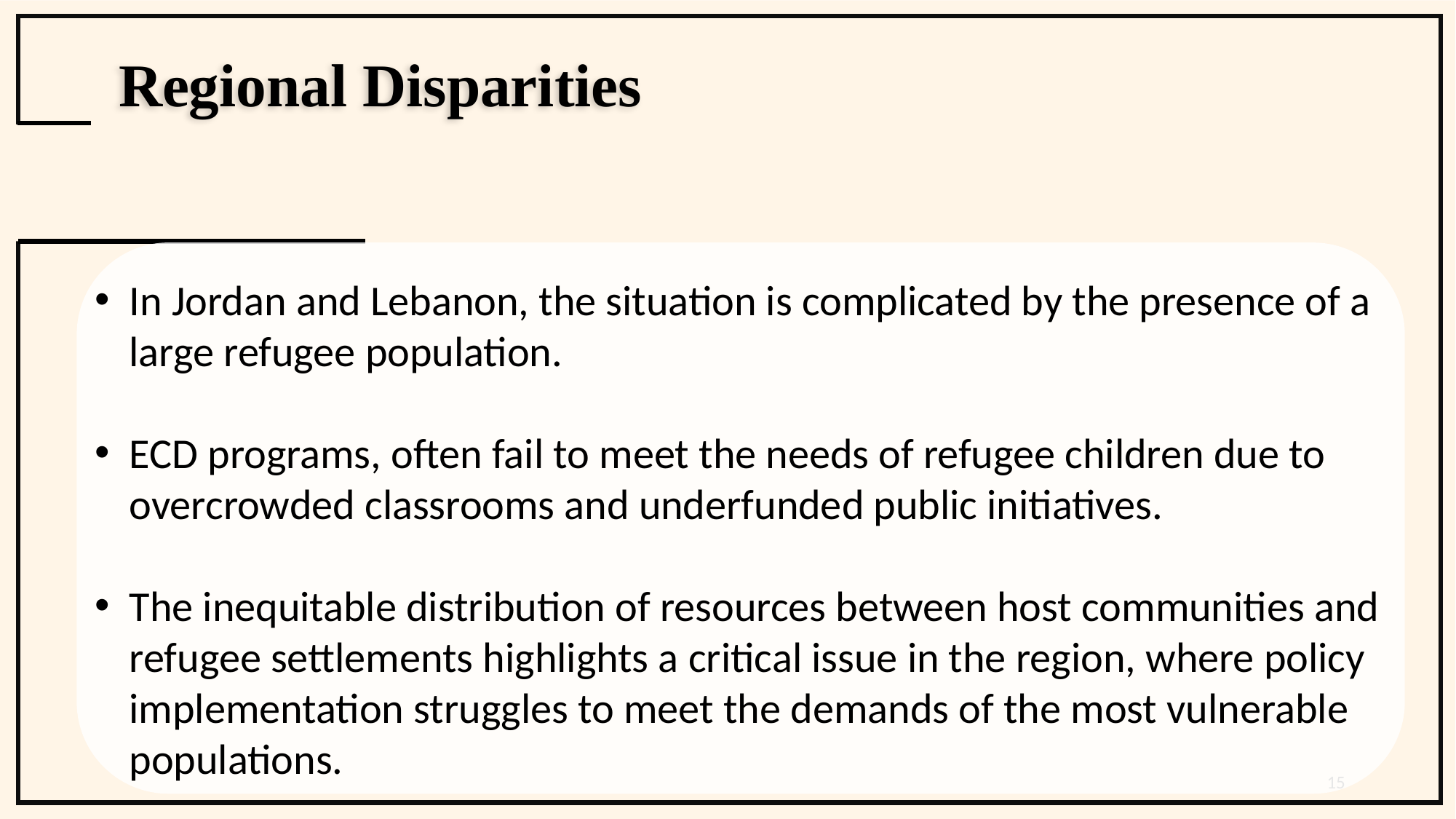

Regional Disparities

In Jordan and Lebanon, the situation is complicated by the presence of a large refugee population.

ECD programs, often fail to meet the needs of refugee children due to overcrowded classrooms and underfunded public initiatives.

The inequitable distribution of resources between host communities and refugee settlements highlights a critical issue in the region, where policy implementation struggles to meet the demands of the most vulnerable populations.
15
15